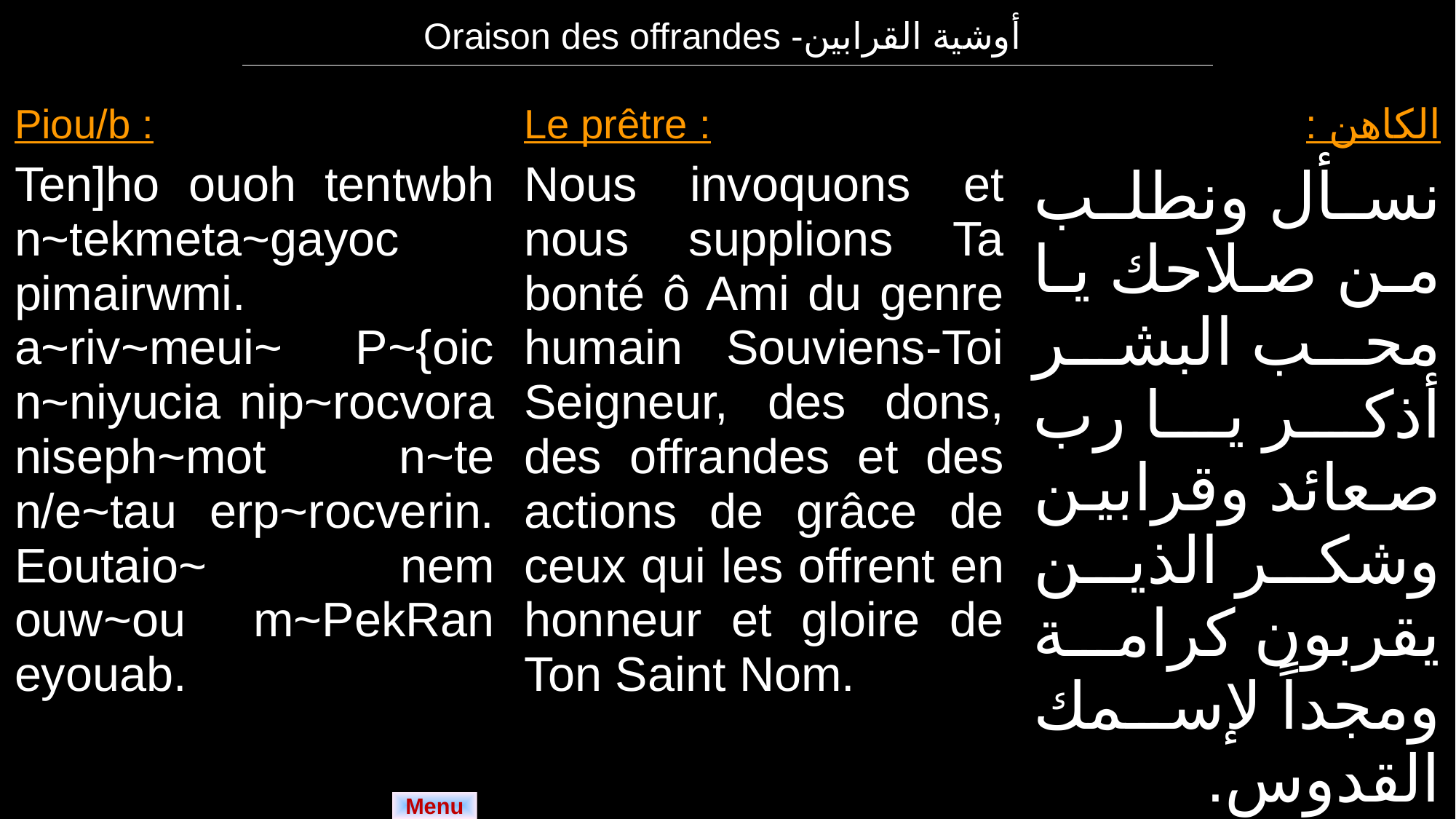

| Oraison des offrandes -أوشية القرابين |
| --- |
| Piou/b : Ten]ho ouoh tentwbh n~tekmeta~gayoc pimairwmi. a~riv~meui~ P~{oic n~niyucia nip~rocvora niseph~mot n~te n/e~tau erp~rocverin. Eoutaio~ nem ouw~ou m~PekRan eyouab. | Le prêtre : Nous invoquons et nous supplions Ta bonté ô Ami du genre humain Souviens-Toi Seigneur, des dons, des offrandes et des actions de grâce de ceux qui les offrent en honneur et gloire de Ton Saint Nom. | الكاهن : نسأل ونطلب من صلاحك يا محب البشر أذكر يا رب صعائد وقرابين وشكر الذين يقربون كرامة ومجداً لإسمك القدوس. |
| --- | --- | --- |